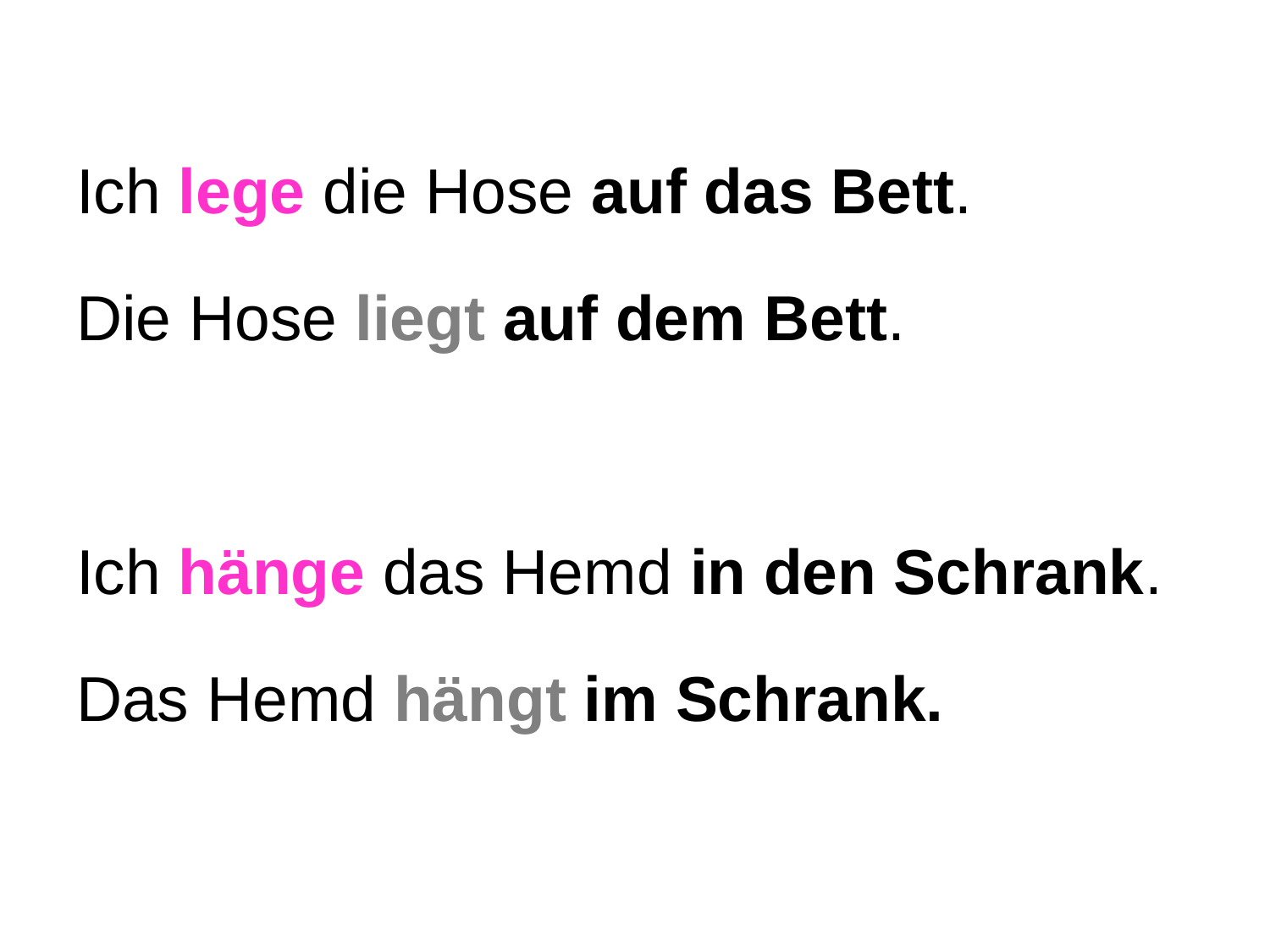

Ich lege die Hose auf das Bett.
Die Hose liegt auf dem Bett.

Ich hänge das Hemd in den Schrank.
Das Hemd hängt im Schrank.